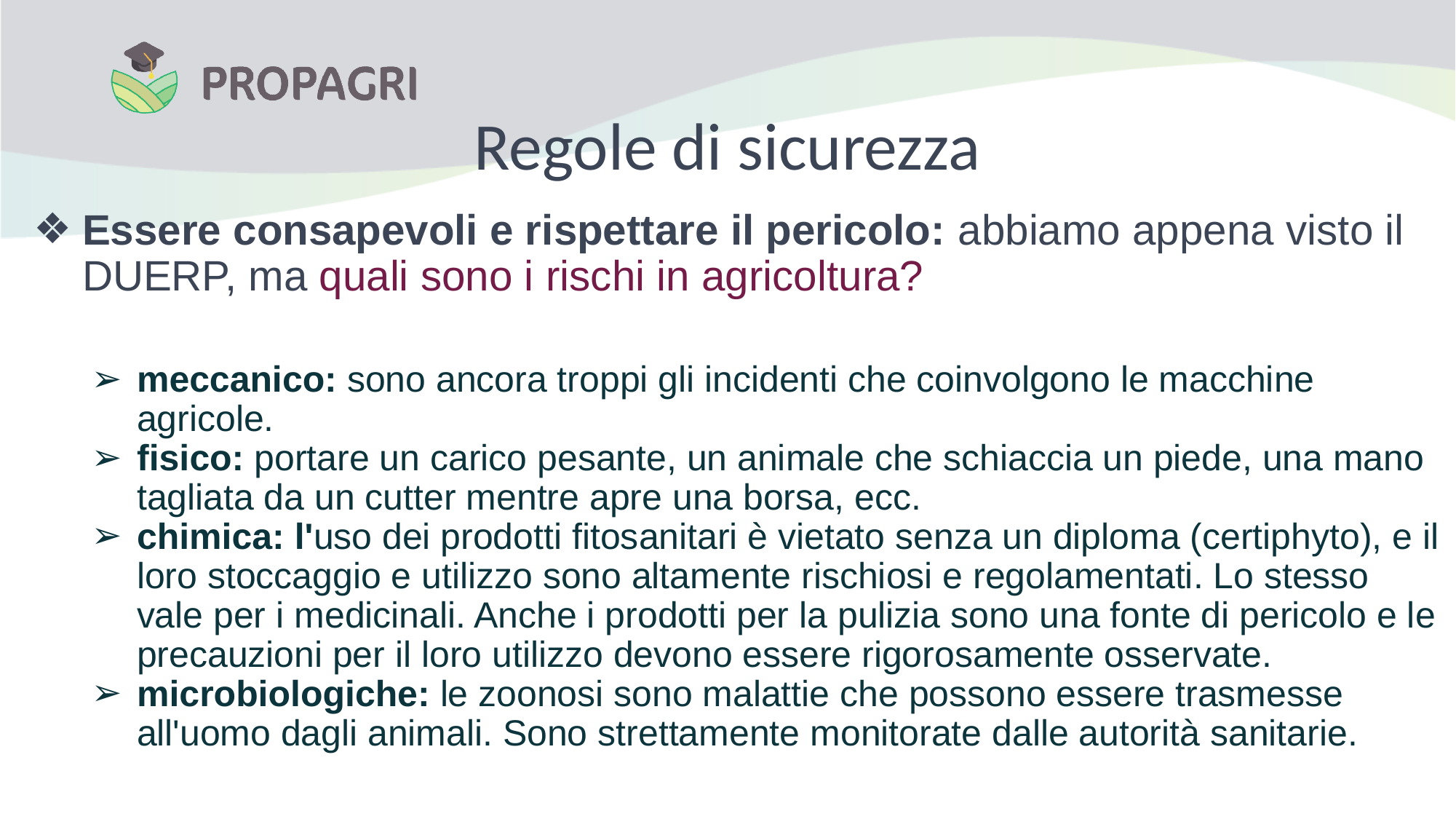

# Regole di sicurezza
Essere consapevoli e rispettare il pericolo: abbiamo appena visto il DUERP, ma quali sono i rischi in agricoltura?

meccanico: sono ancora troppi gli incidenti che coinvolgono le macchine agricole.
fisico: portare un carico pesante, un animale che schiaccia un piede, una mano tagliata da un cutter mentre apre una borsa, ecc.
chimica: l'uso dei prodotti fitosanitari è vietato senza un diploma (certiphyto), e il loro stoccaggio e utilizzo sono altamente rischiosi e regolamentati. Lo stesso vale per i medicinali. Anche i prodotti per la pulizia sono una fonte di pericolo e le precauzioni per il loro utilizzo devono essere rigorosamente osservate.
microbiologiche: le zoonosi sono malattie che possono essere trasmesse all'uomo dagli animali. Sono strettamente monitorate dalle autorità sanitarie.